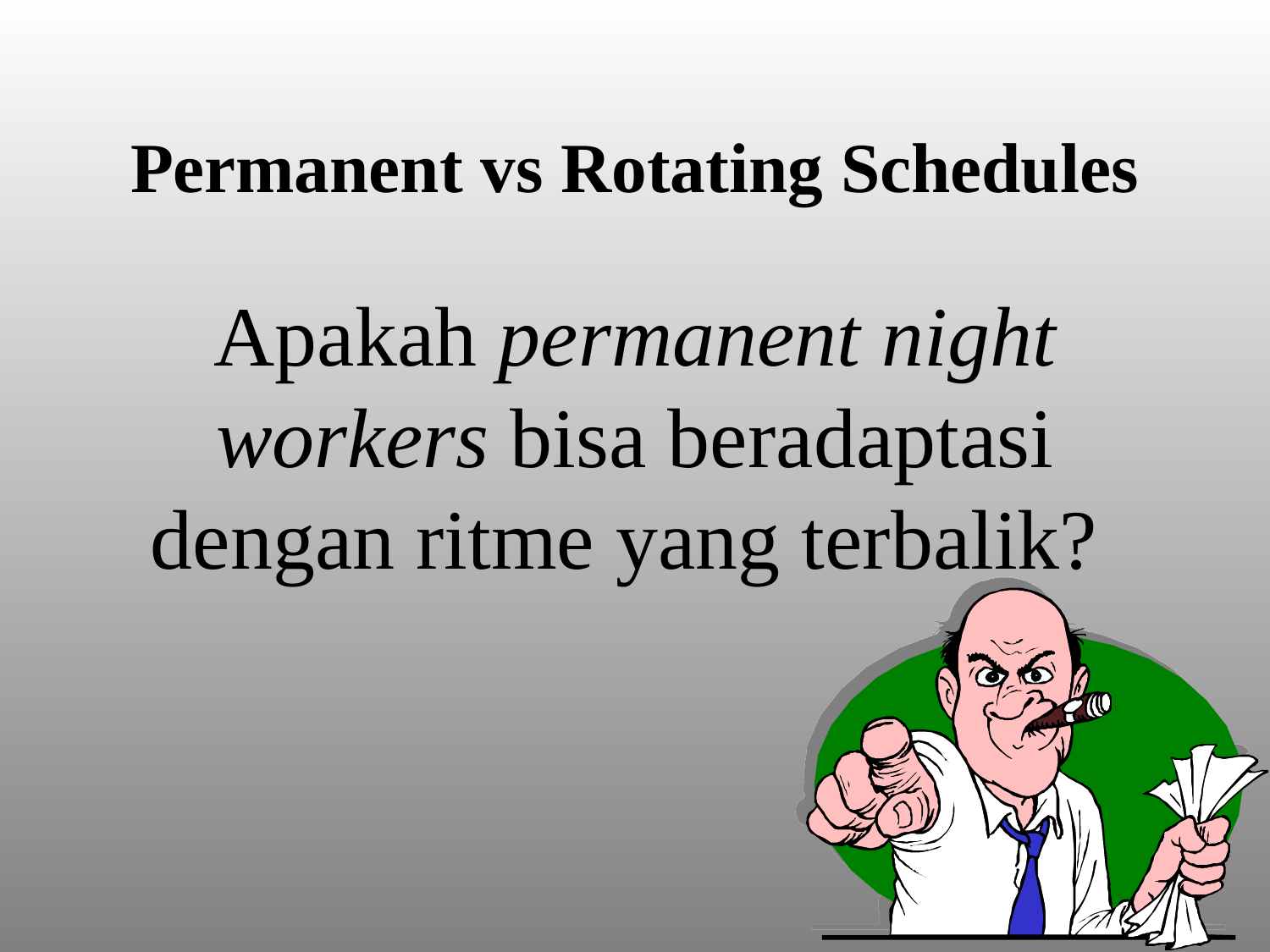

# Permanent vs Rotating Schedules
Apakah permanent night workers bisa beradaptasi dengan ritme yang terbalik?